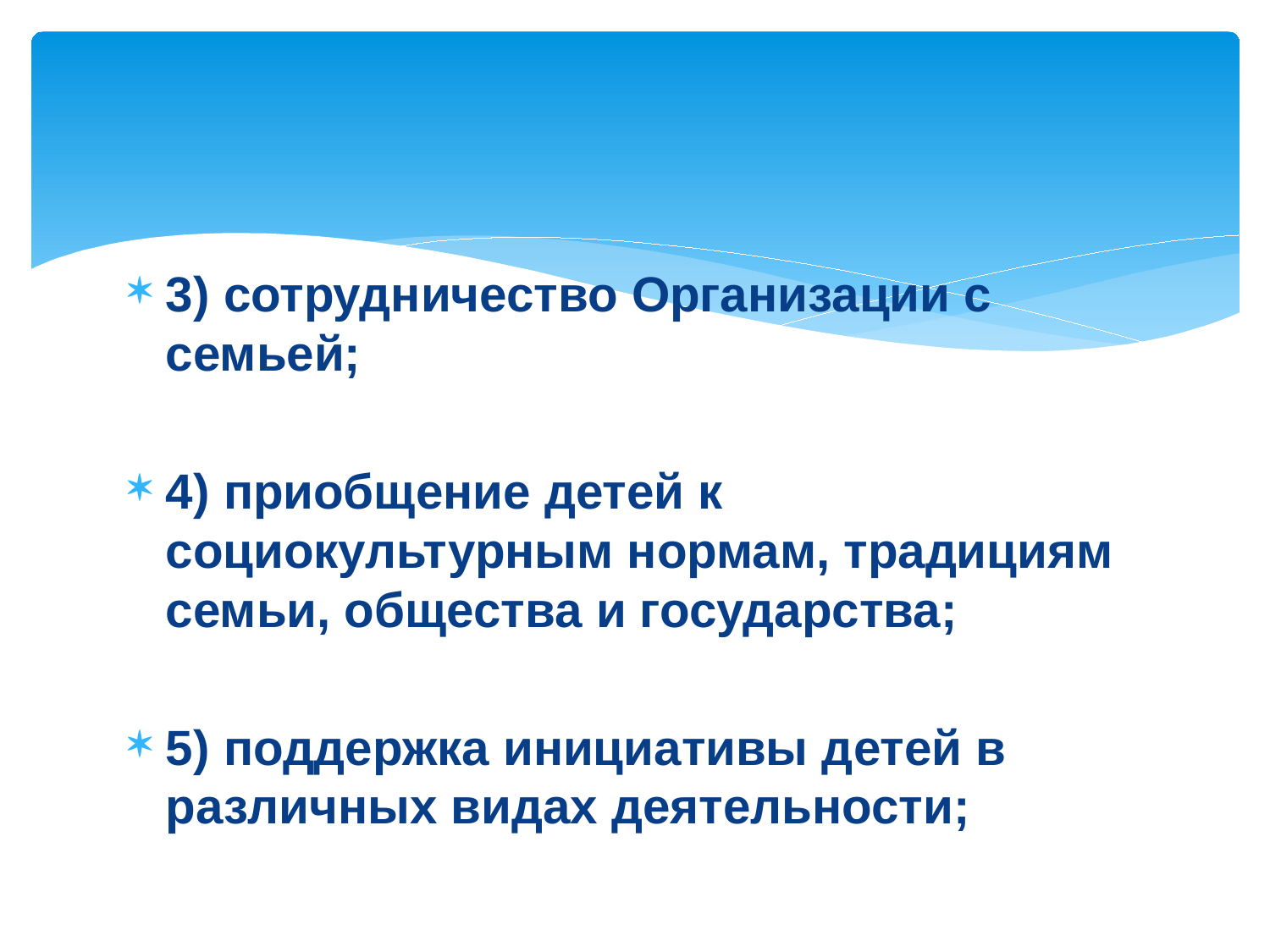

3) сотрудничество Организации с семьей;

4) приобщение детей к социокультурным нормам, традициям семьи, общества и государства;

5) поддержка инициативы детей в различных видах деятельности;